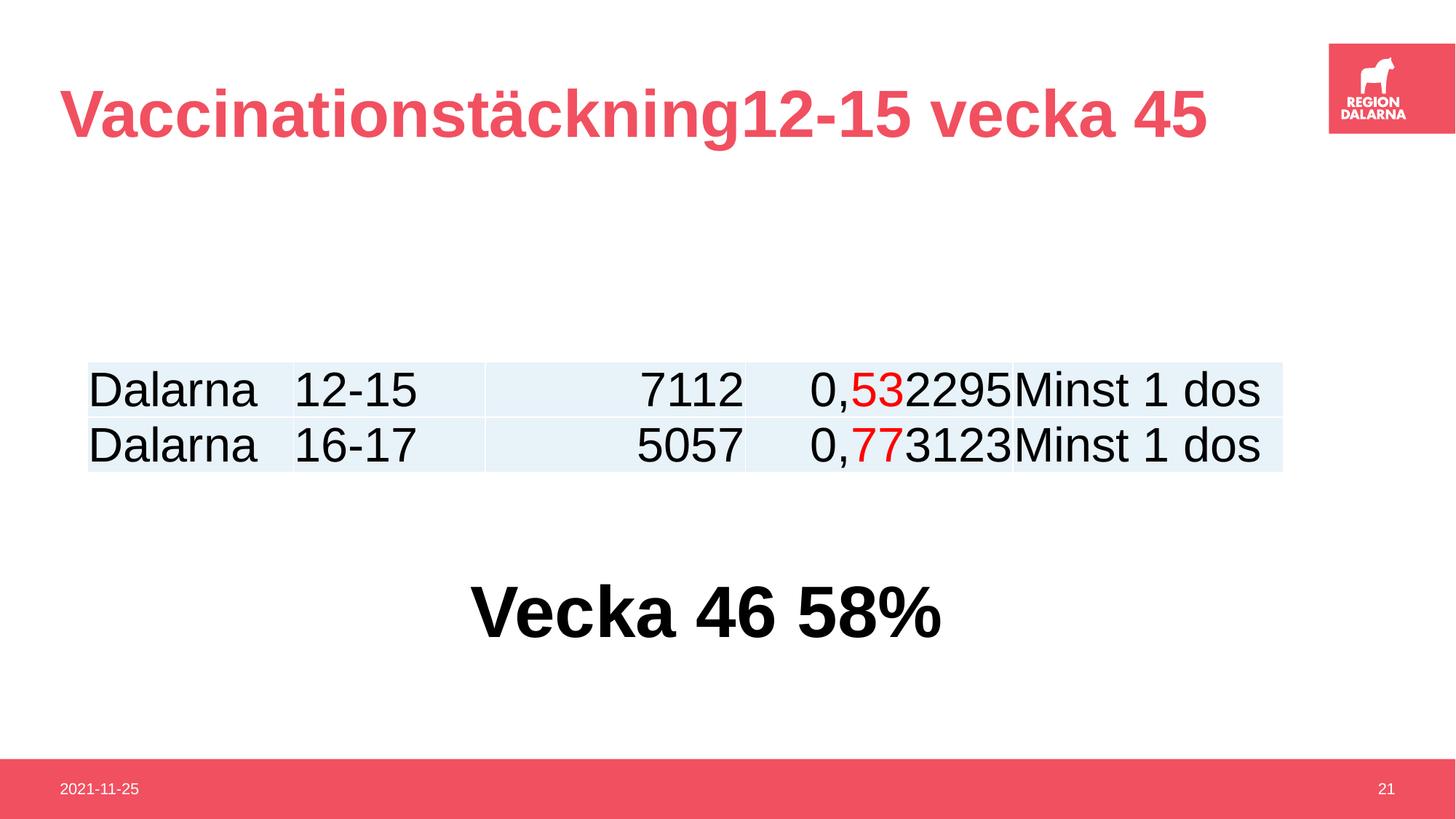

# Vaccinationstäckning12-15 vecka 45
| Dalarna | 12-15 | 7112 | 0,532295 | Minst 1 dos |
| --- | --- | --- | --- | --- |
| Dalarna | 16-17 | 5057 | 0,773123 | Minst 1 dos |
Vecka 46 58%
2021-11-25

21